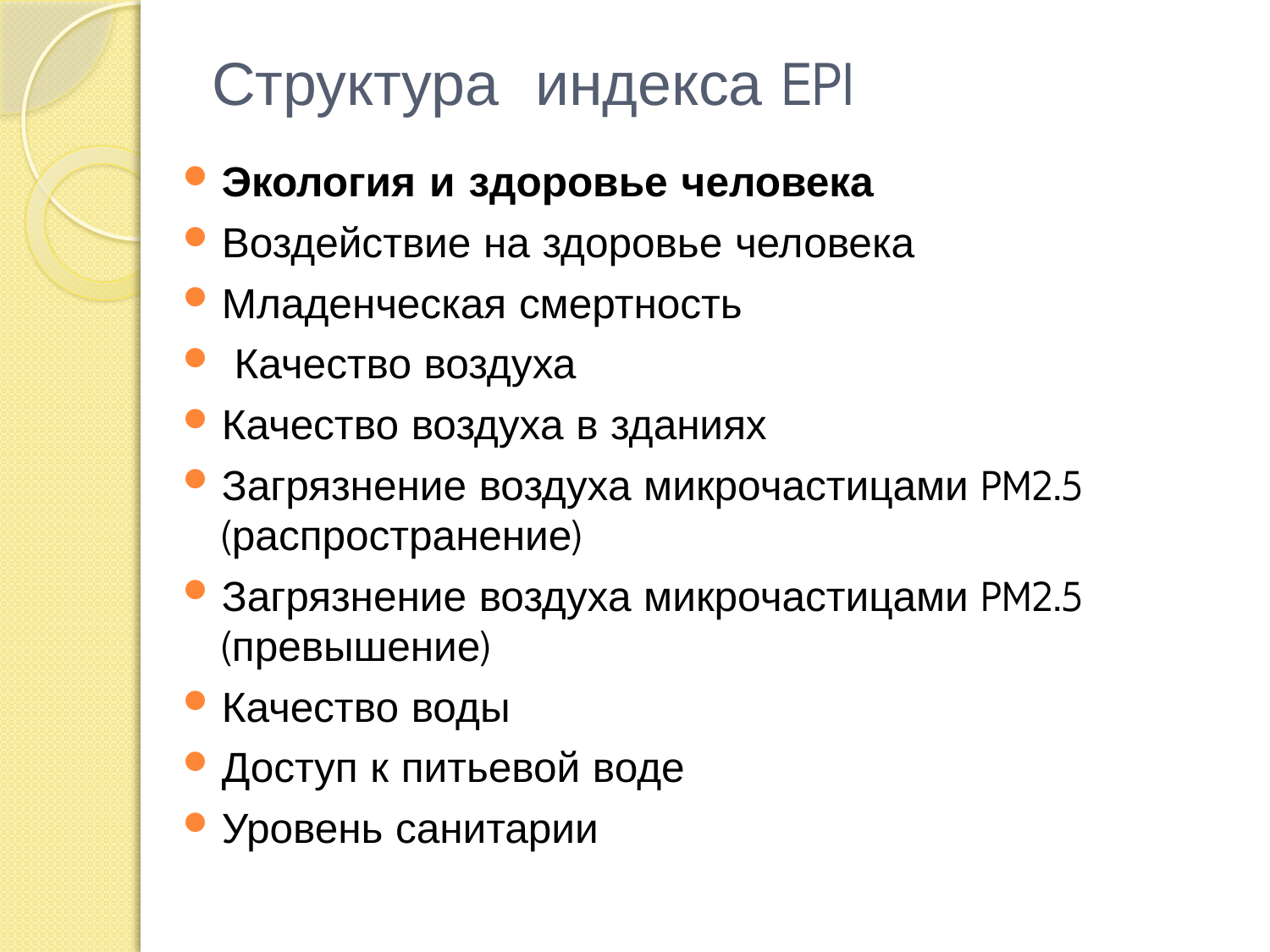

# Структура  индекса EPI
Экология и здоровье человека
Воздействие на здоровье человека
Младенческая смертность
 Качество воздуха
Качество воздуха в зданиях
Загрязнение воздуха микрочастицами PM2.5 (распространение)
Загрязнение воздуха микрочастицами PM2.5 (превышение)
Качество воды
Доступ к питьевой воде
Уровень санитарии